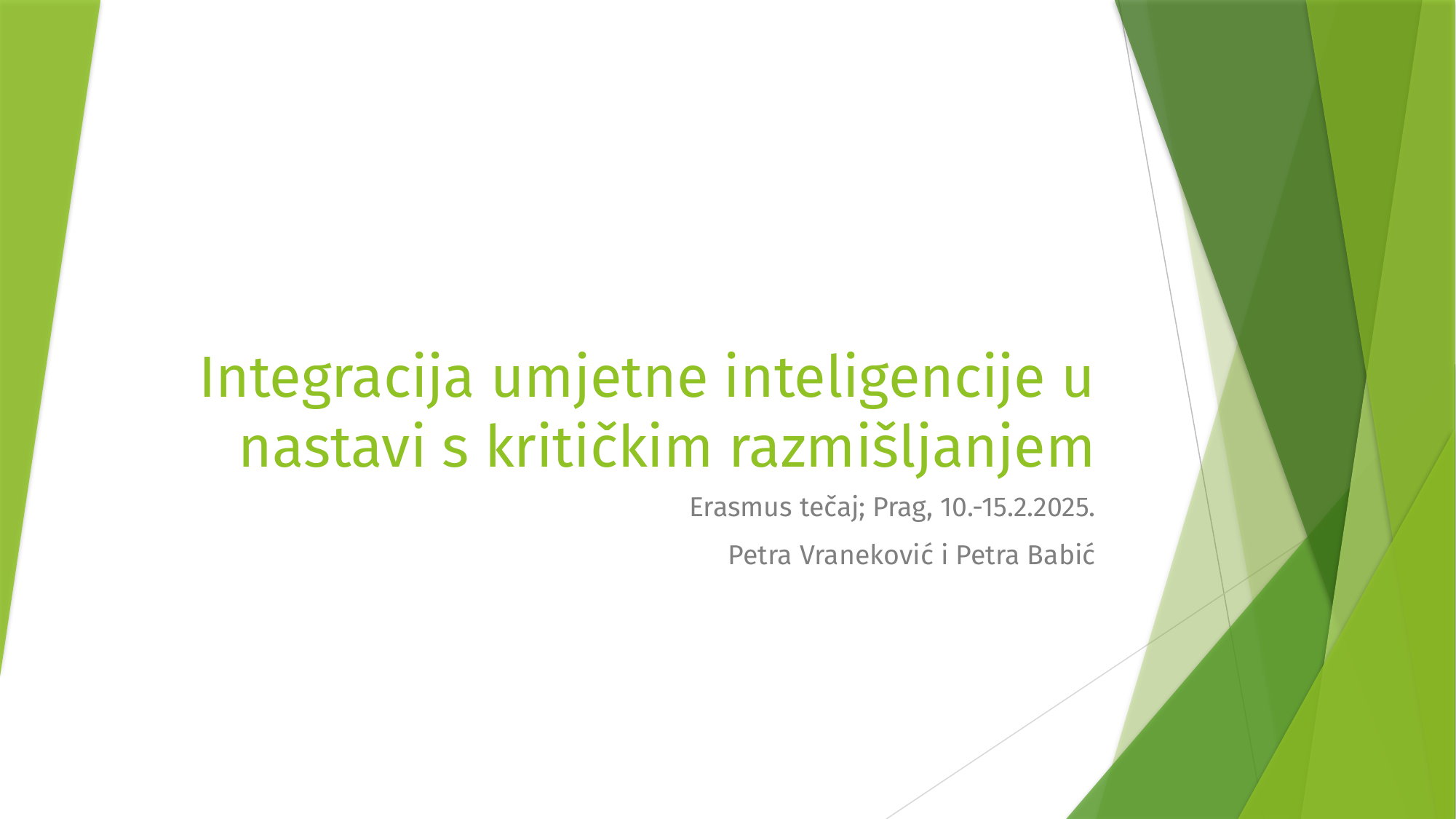

# Integracija umjetne inteligencije u nastavi s kritičkim razmišljanjem
Erasmus tečaj; Prag, 10.-15.2.2025.
Petra Vraneković i Petra Babić